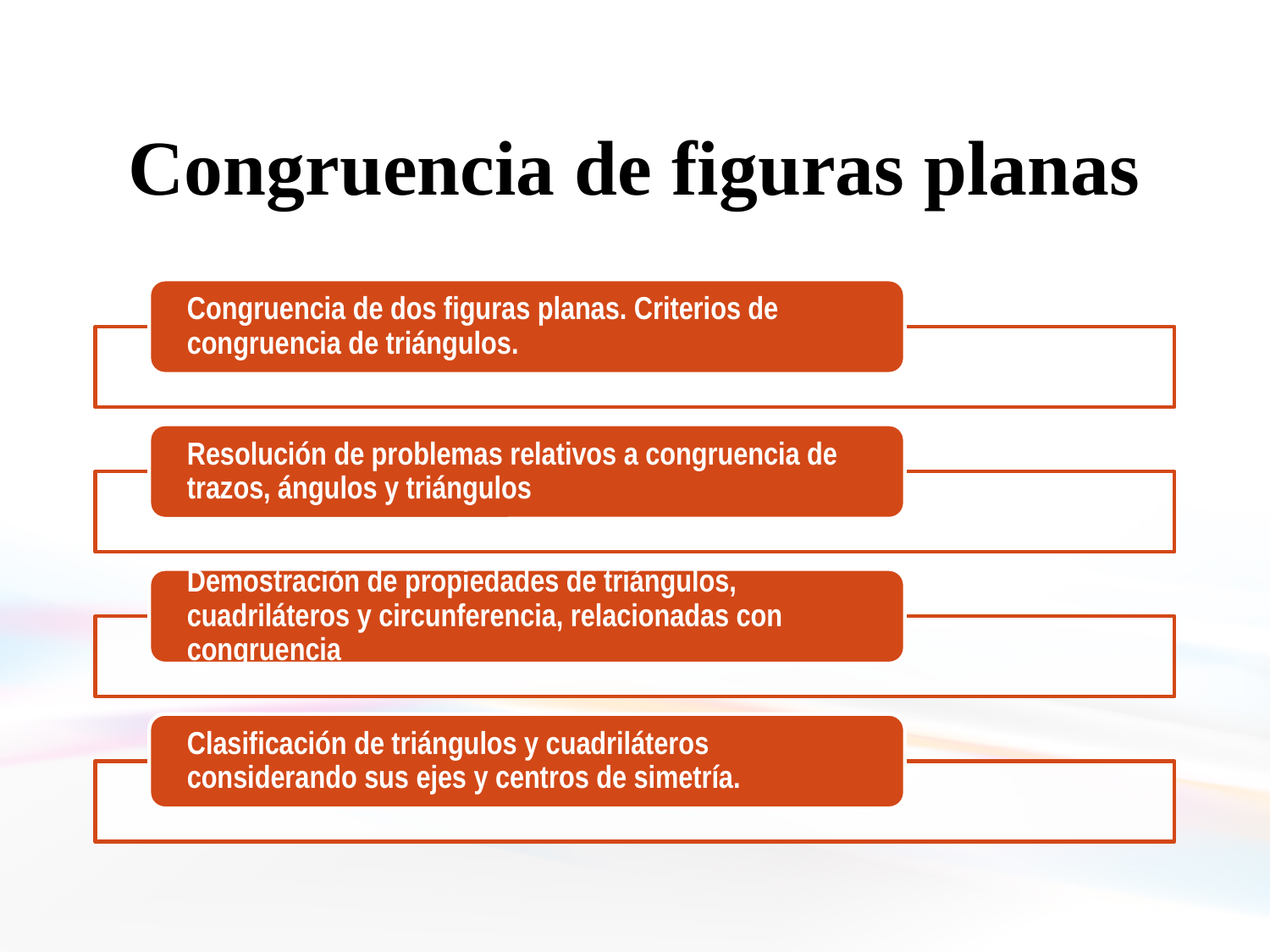

# Congruencia de figuras planas
Congruencia de dos figuras planas. Criterios de congruencia de triángulos.
Resolución de problemas relativos a congruencia de trazos, ángulos y triángulos
Demostración de propiedades de triángulos, cuadriláteros y circunferencia, relacionadas con congruencia
Clasificación de triángulos y cuadriláteros considerando sus ejes y centros de simetría.